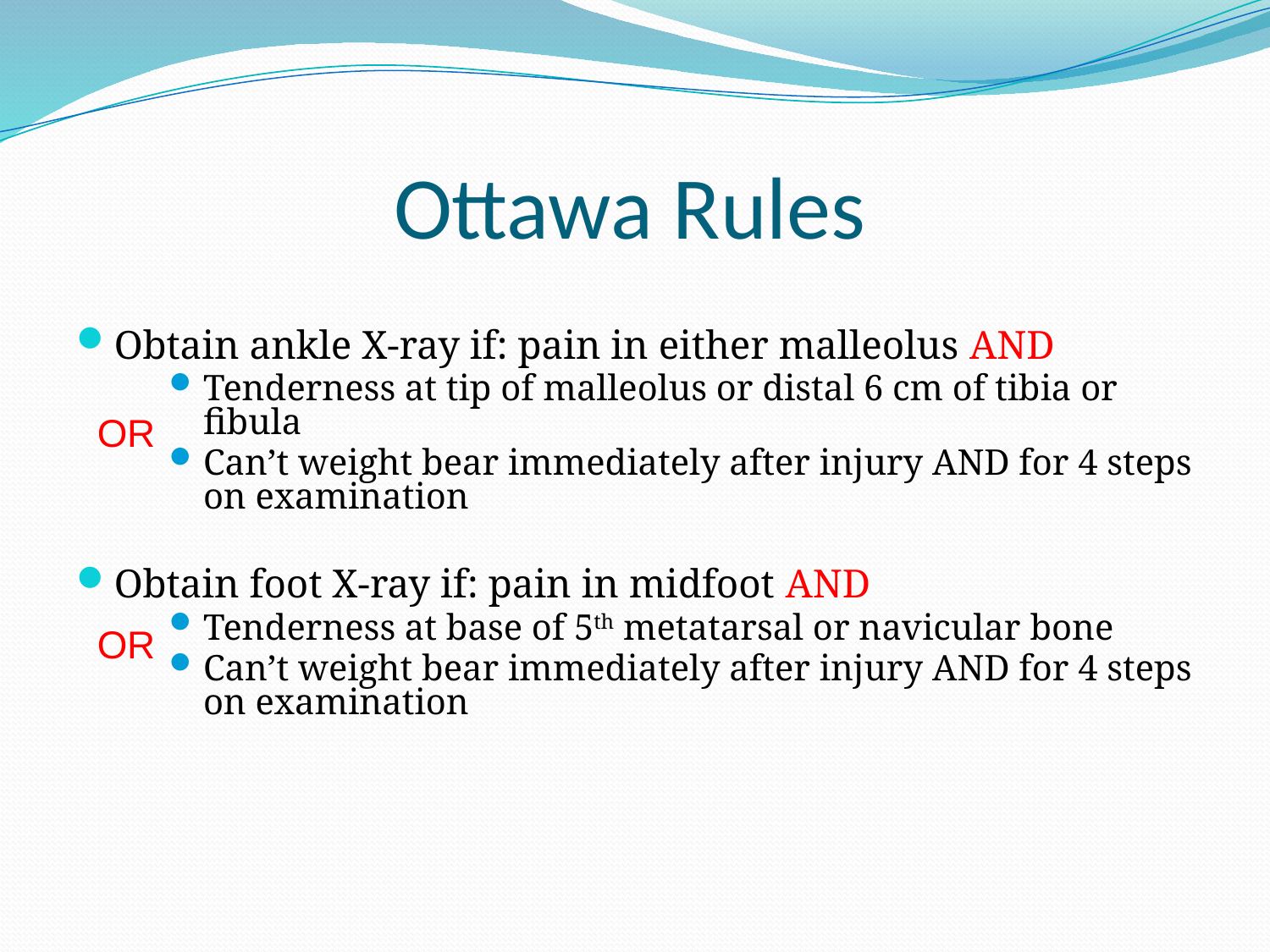

# Ottawa Rules

Obtain ankle X-ray if: pain in either malleolus AND
Tenderness at tip of malleolus or distal 6 cm of tibia or fibula
Can’t weight bear immediately after injury AND for 4 steps on examination

Obtain foot X-ray if: pain in midfoot AND
Tenderness at base of 5th metatarsal or navicular bone
Can’t weight bear immediately after injury AND for 4 steps on examination

OR
OR